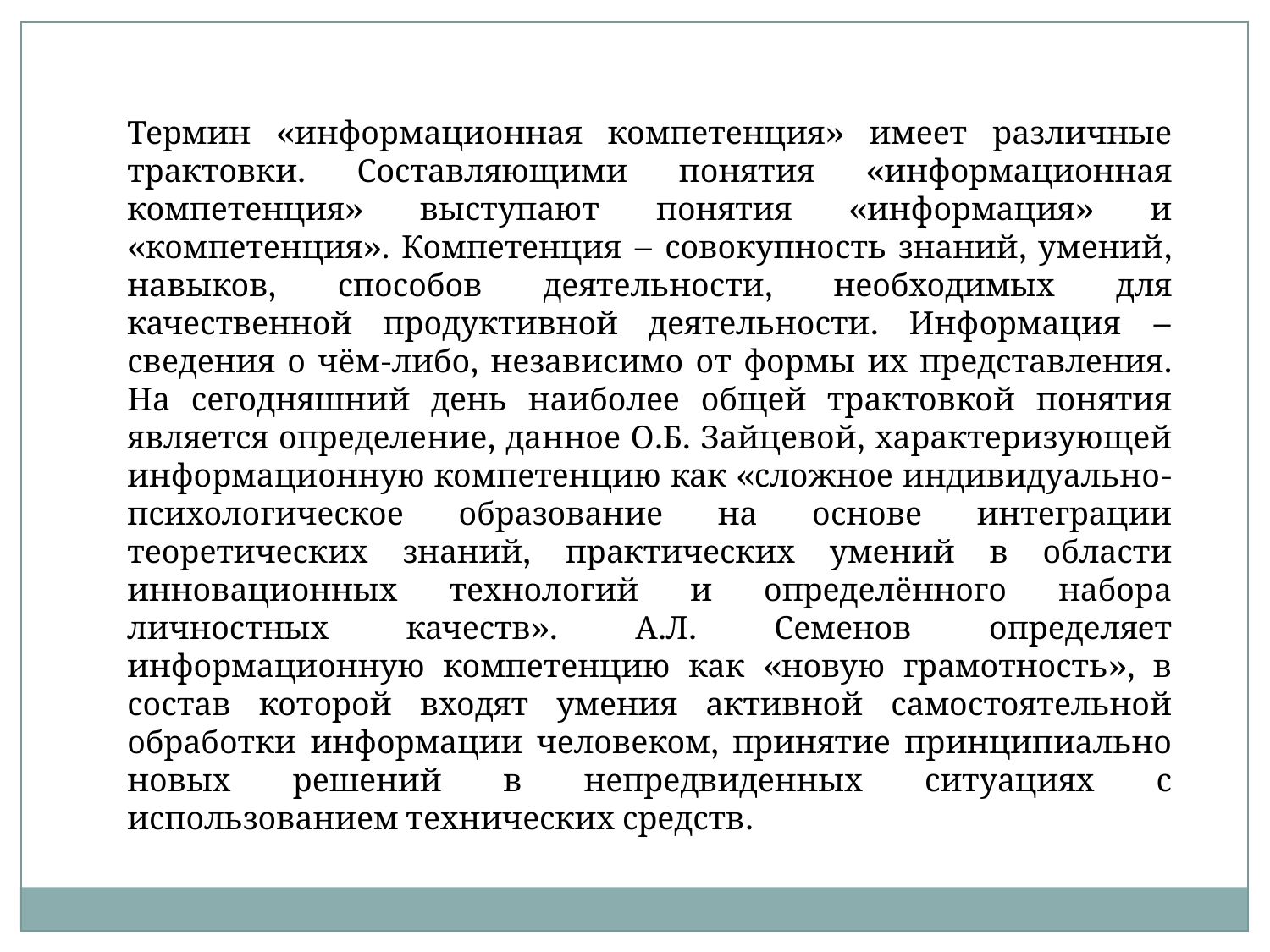

Термин «информационная компетенция» имеет различные трактовки. Составляющими понятия «информационная компетенция» выступают понятия «информация» и «компетенция». Компетенция – совокупность знаний, умений, навыков, способов деятельности, необходимых для качественной продуктивной деятельности. Информация – сведения о чём-либо, независимо от формы их представления. На сегодняшний день наиболее общей трактовкой понятия является определение, данное О.Б. Зайцевой, характеризующей информационную компетенцию как «сложное индивидуально-психологическое образование на основе интеграции теоретических знаний, практических умений в области инновационных технологий и определённого набора личностных качеств». А.Л. Семенов определяет информационную компетенцию как «новую грамотность», в состав которой входят умения активной самостоятельной обработки информации человеком, принятие принципиально новых решений в непредвиденных ситуациях с использованием технических средств.